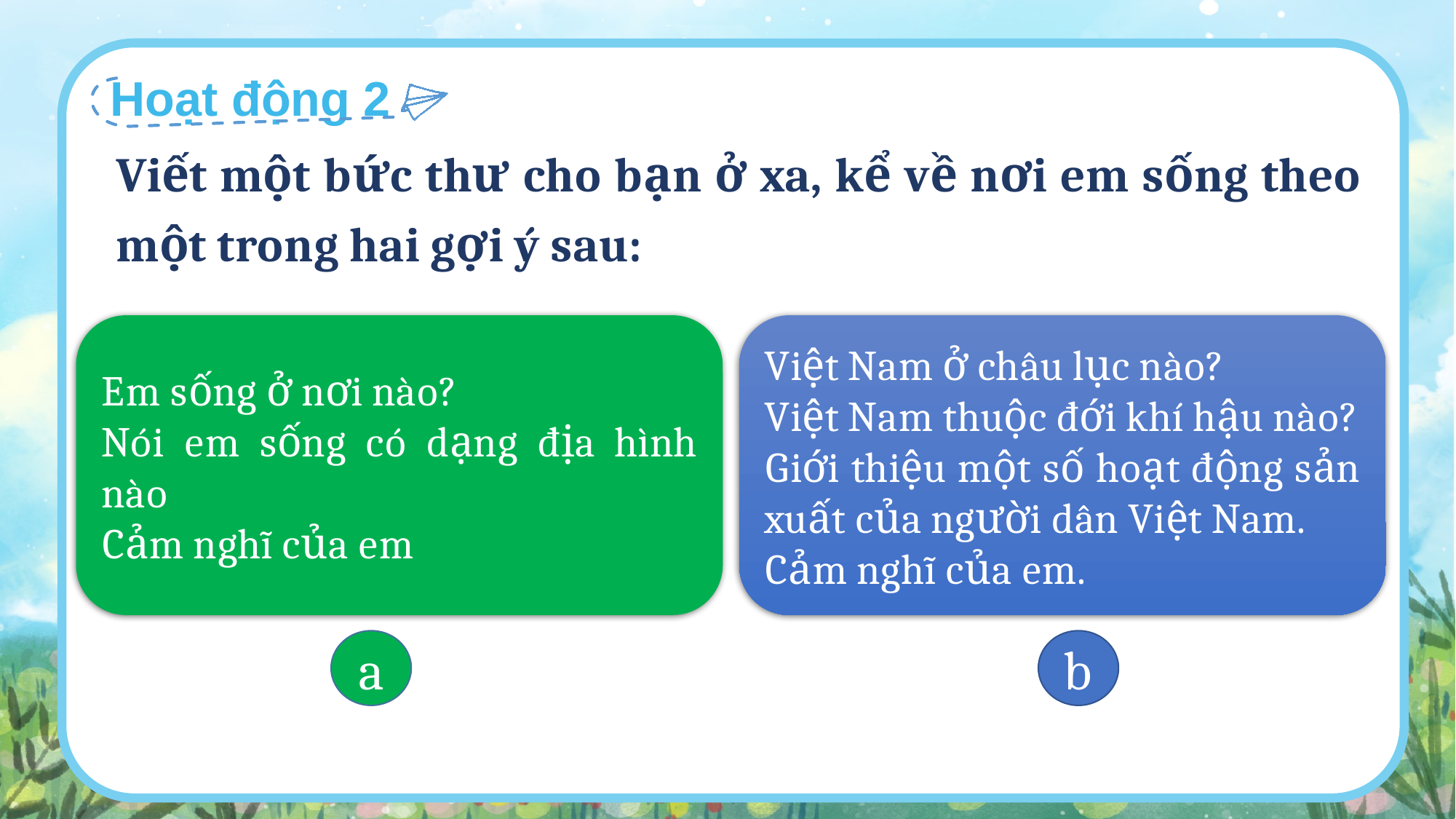

Hoạt động 2

Viết một bức thư cho bạn ở xa, kể về nơi em sống theo một trong hai gợi ý sau:
Em sống ở nơi nào?
Nói em sống có dạng địa hình nào
Cảm nghĩ của em
Việt Nam ở châu lục nào?
Việt Nam thuộc đới khí hậu nào?
Giới thiệu một số hoạt động sản xuất của người dân Việt Nam.
Cảm nghĩ của em.
a
b